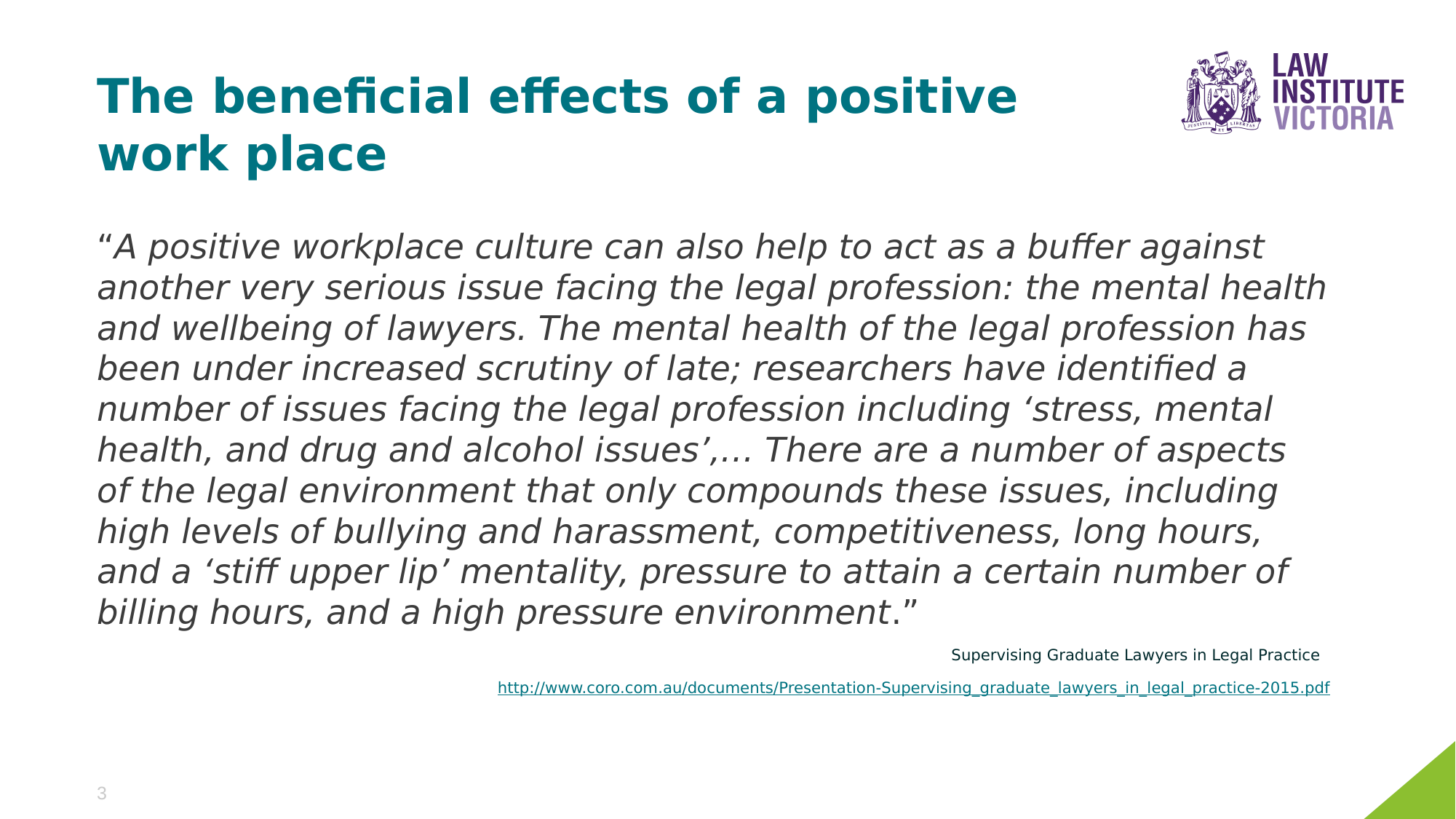

# The beneficial effects of a positive work place
“A positive workplace culture can also help to act as a buffer against another very serious issue facing the legal profession: the mental health and wellbeing of lawyers. The mental health of the legal profession has been under increased scrutiny of late; researchers have identified a number of issues facing the legal profession including ‘stress, mental health, and drug and alcohol issues’,… There are a number of aspects of the legal environment that only compounds these issues, including high levels of bullying and harassment, competitiveness, long hours, and a ‘stiff upper lip’ mentality, pressure to attain a certain number of billing hours, and a high pressure environment.”
Supervising Graduate Lawyers in Legal Practice
http://www.coro.com.au/documents/Presentation-Supervising_graduate_lawyers_in_legal_practice-2015.pdf

3